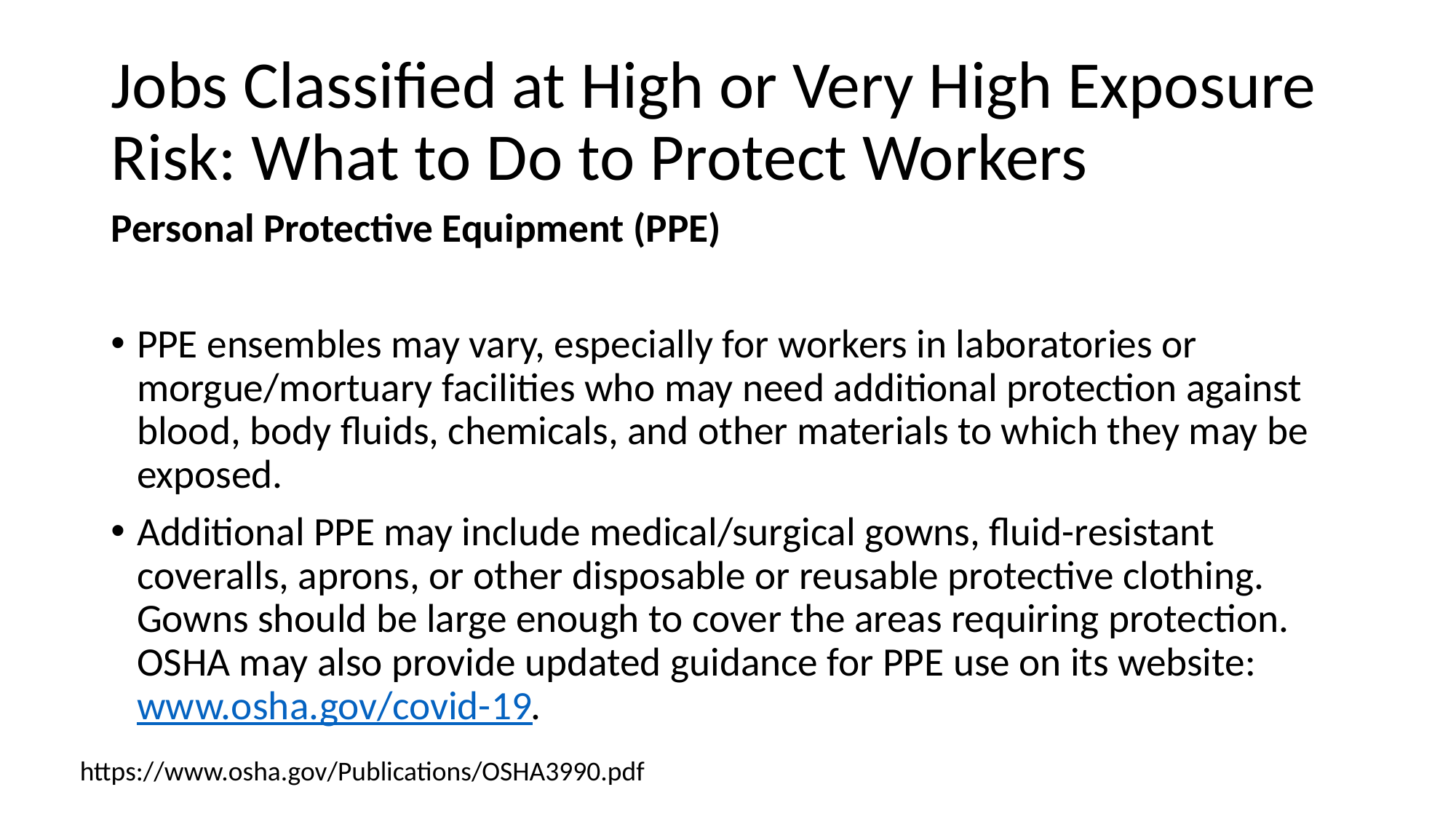

# Jobs Classified at High or Very High Exposure Risk: What to Do to Protect Workers
Personal Protective Equipment (PPE)

PPE ensembles may vary, especially for workers in laboratories or morgue/mortuary facilities who may need additional protection against blood, body fluids, chemicals, and other materials to which they may be exposed.
Additional PPE may include medical/surgical gowns, fluid-resistant coveralls, aprons, or other disposable or reusable protective clothing. Gowns should be large enough to cover the areas requiring protection. OSHA may also provide updated guidance for PPE use on its website: www.osha.gov/covid-19.

https://www.osha.gov/Publications/OSHA3990.pdf